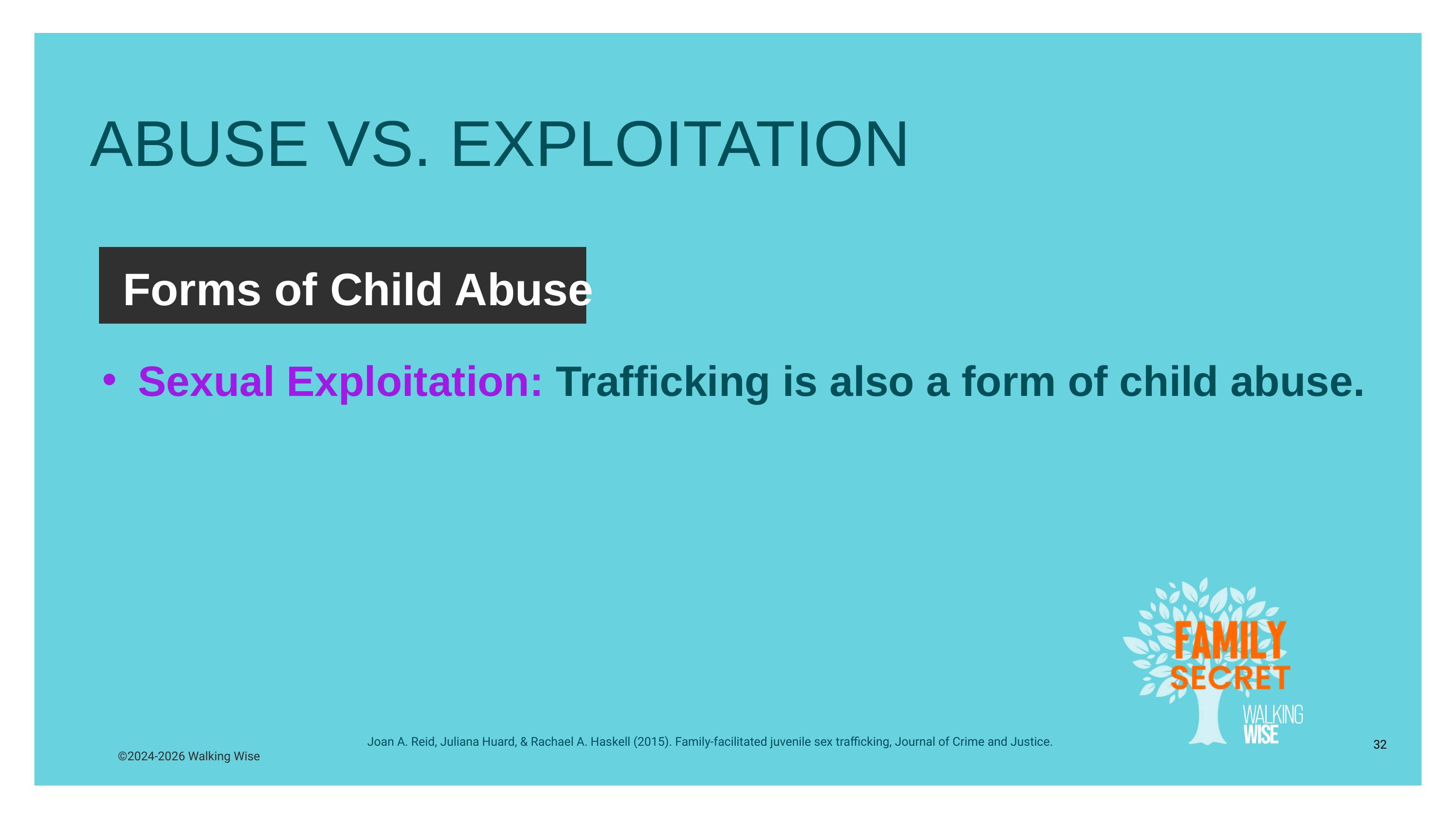

ABUSE VS. EXPLOITATION

Forms of Child Abuse
Sexual Exploitation: Trafficking is also a form of child abuse.

Joan A. Reid, Juliana Huard, & Rachael A. Haskell (2015). Family-facilitated juvenile sex trafficking, Journal of Crime and Justice.
32
©2024-2026 Walking Wise